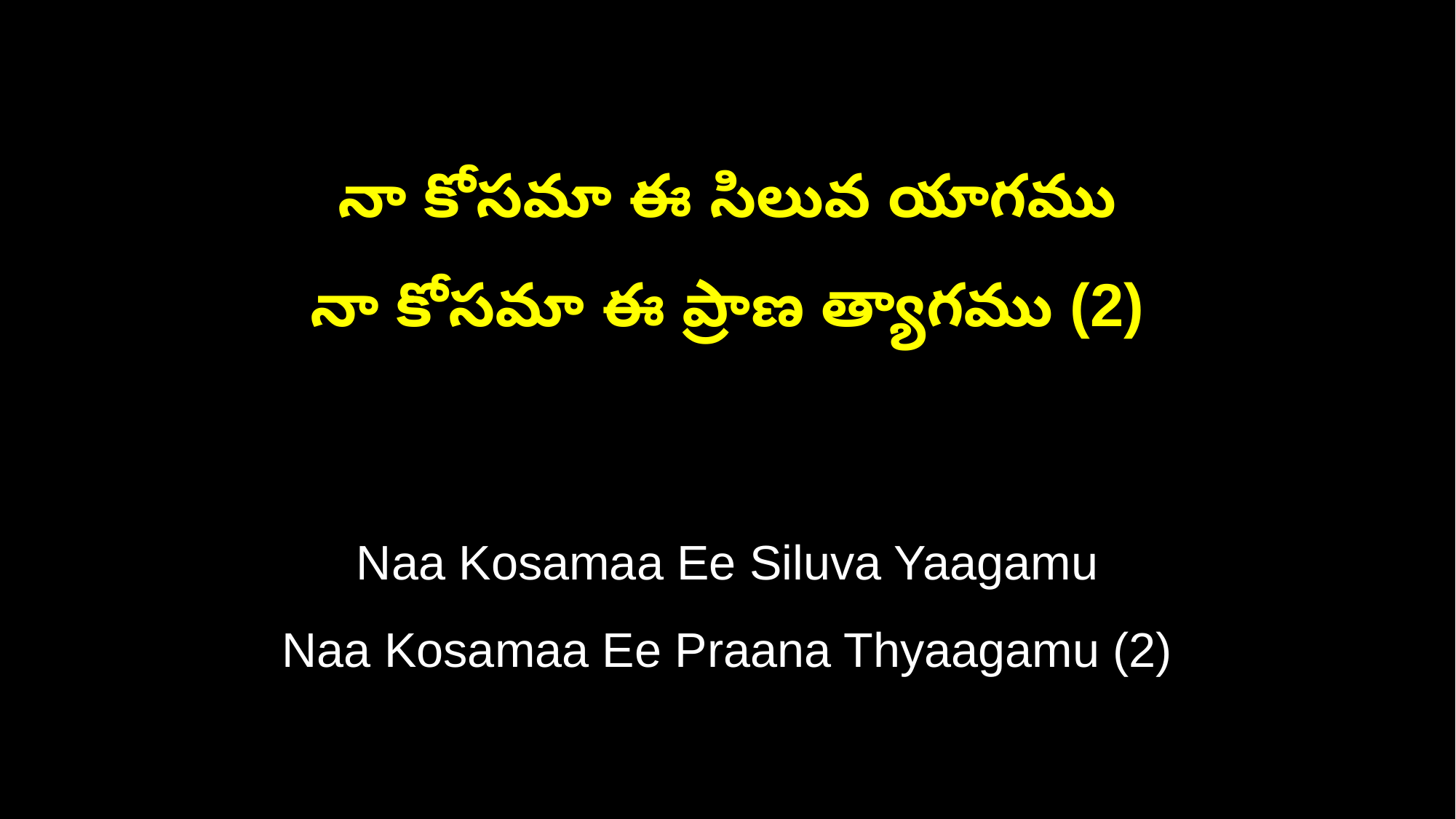

నా కోసమా ఈ సిలువ యాగము
నా కోసమా ఈ ప్రాణ త్యాగము (2)
Naa Kosamaa Ee Siluva Yaagamu
Naa Kosamaa Ee Praana Thyaagamu (2)